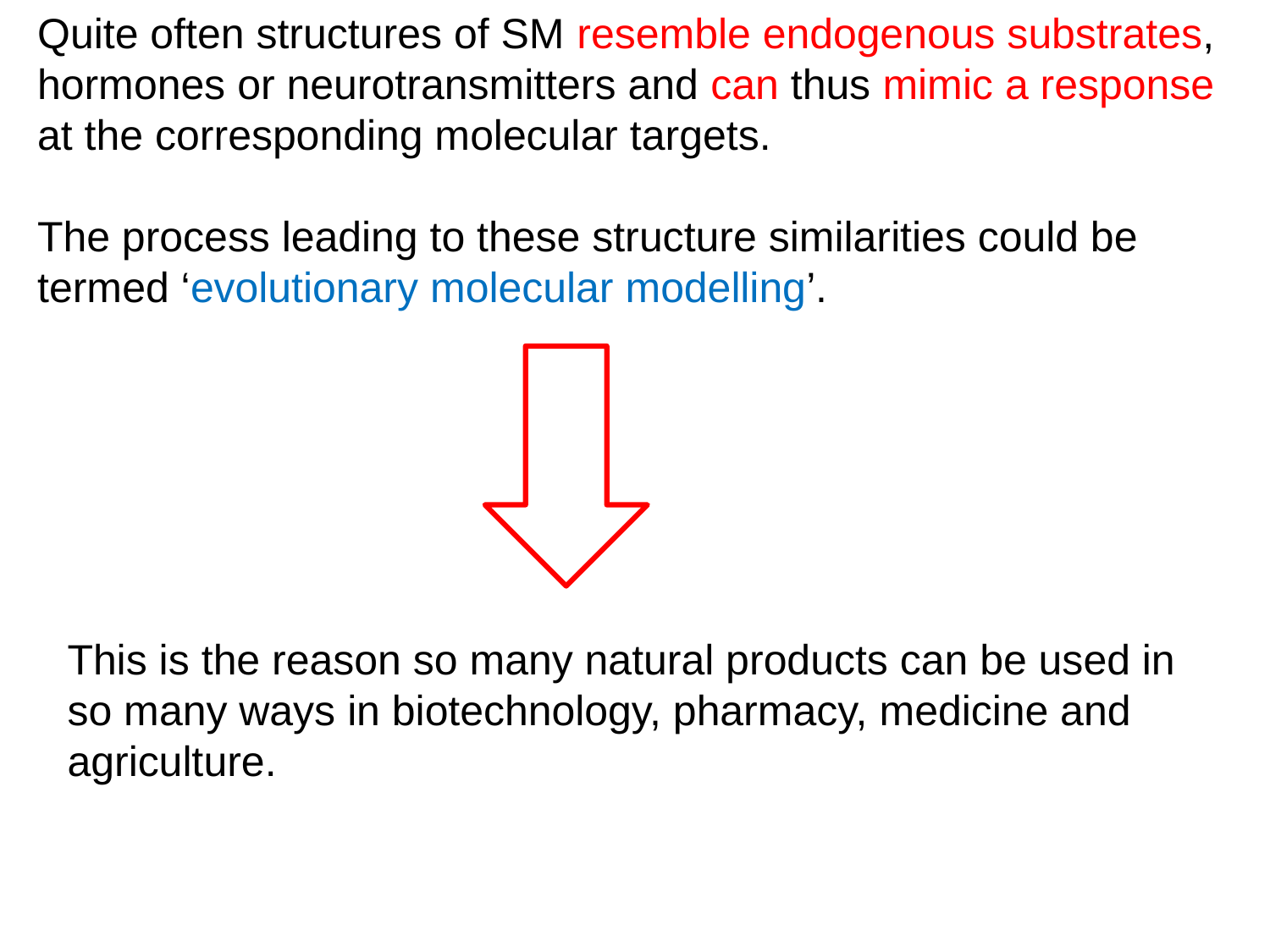

Quite often structures of SM resemble endogenous substrates, hormones or neurotransmitters and can thus mimic a response at the corresponding molecular targets.

The process leading to these structure similarities could be termed ‘evolutionary molecular modelling’.

This is the reason so many natural products can be used in so many ways in biotechnology, pharmacy, medicine and agriculture.